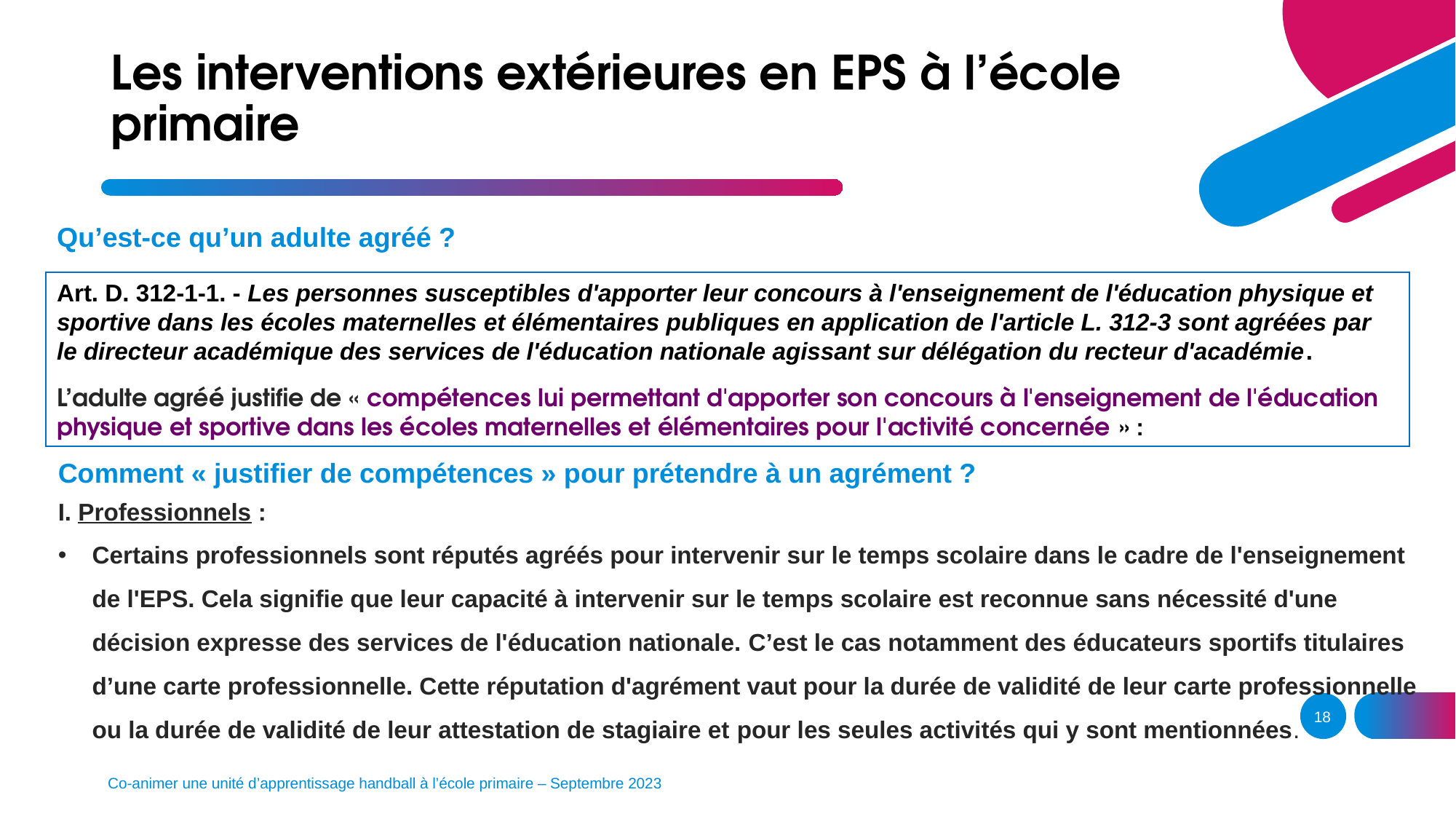

# Les interventions extérieures en EPS à l’école primaire
Qu’est-ce qu’un adulte agréé ?
Art. D. 312-1-1. - Les personnes susceptibles d'apporter leur concours à l'enseignement de l'éducation physique et sportive dans les écoles maternelles et élémentaires publiques en application de l'article L. 312-3 sont agréées par le directeur académique des services de l'éducation nationale agissant sur délégation du recteur d'académie.

L’adulte agréé justifie de « compétences lui permettant d'apporter son concours à l'enseignement de l'éducation physique et sportive dans les écoles maternelles et élémentaires pour l'activité concernée » :
Comment « justifier de compétences » pour prétendre à un agrément ?
I. Professionnels :
Certains professionnels sont réputés agréés pour intervenir sur le temps scolaire dans le cadre de l'enseignement de l'EPS. Cela signifie que leur capacité à intervenir sur le temps scolaire est reconnue sans nécessité d'une décision expresse des services de l'éducation nationale. C’est le cas notamment des éducateurs sportifs titulaires d’une carte professionnelle. Cette réputation d'agrément vaut pour la durée de validité de leur carte professionnelle ou la durée de validité de leur attestation de stagiaire et pour les seules activités qui y sont mentionnées.
18
Co-animer une unité d’apprentissage handball à l’école primaire – Septembre 2023